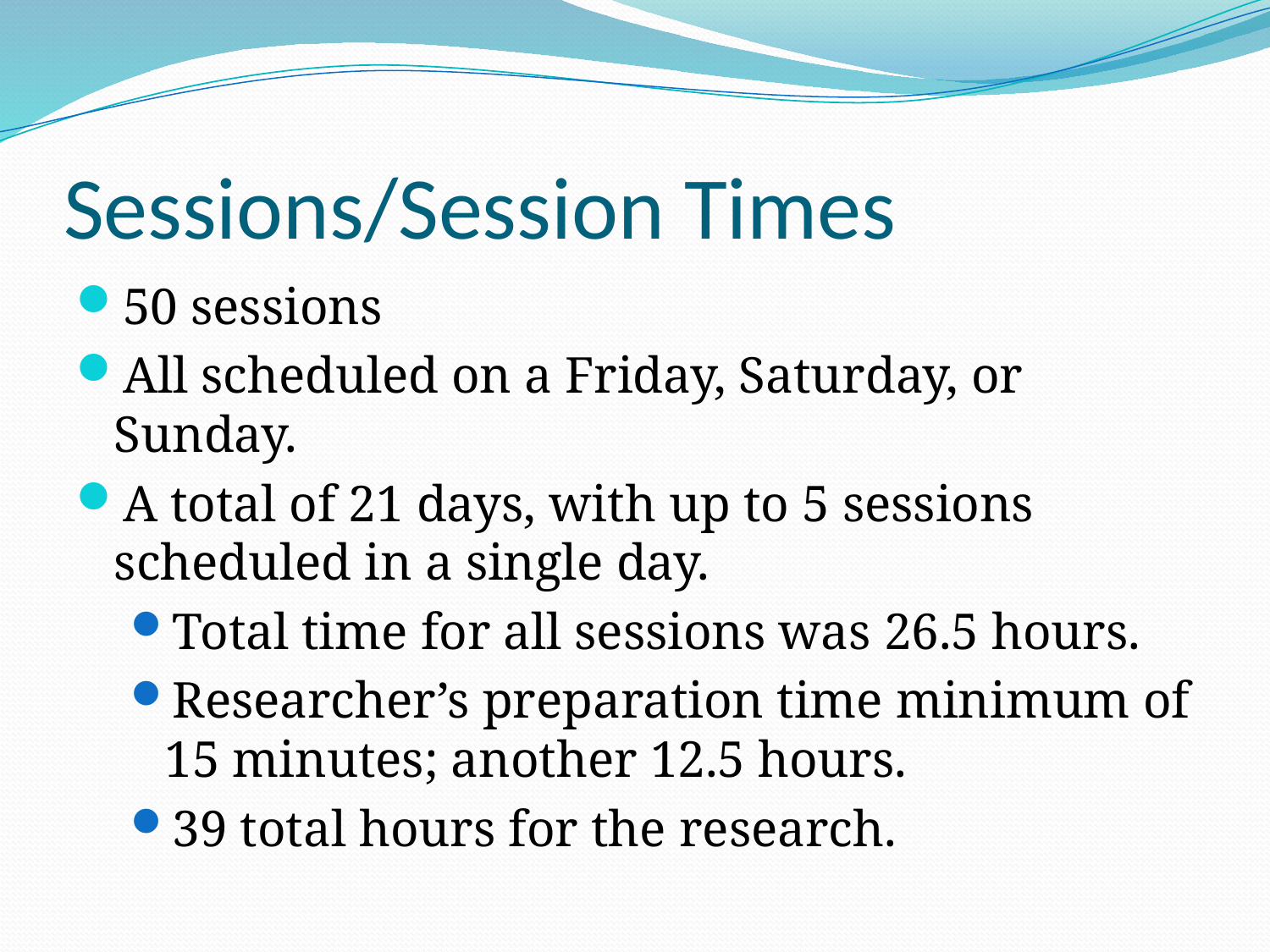

# Sessions/Session Times
50 sessions
All scheduled on a Friday, Saturday, or Sunday.
A total of 21 days, with up to 5 sessions scheduled in a single day.
Total time for all sessions was 26.5 hours.
Researcher’s preparation time minimum of 15 minutes; another 12.5 hours.
39 total hours for the research.